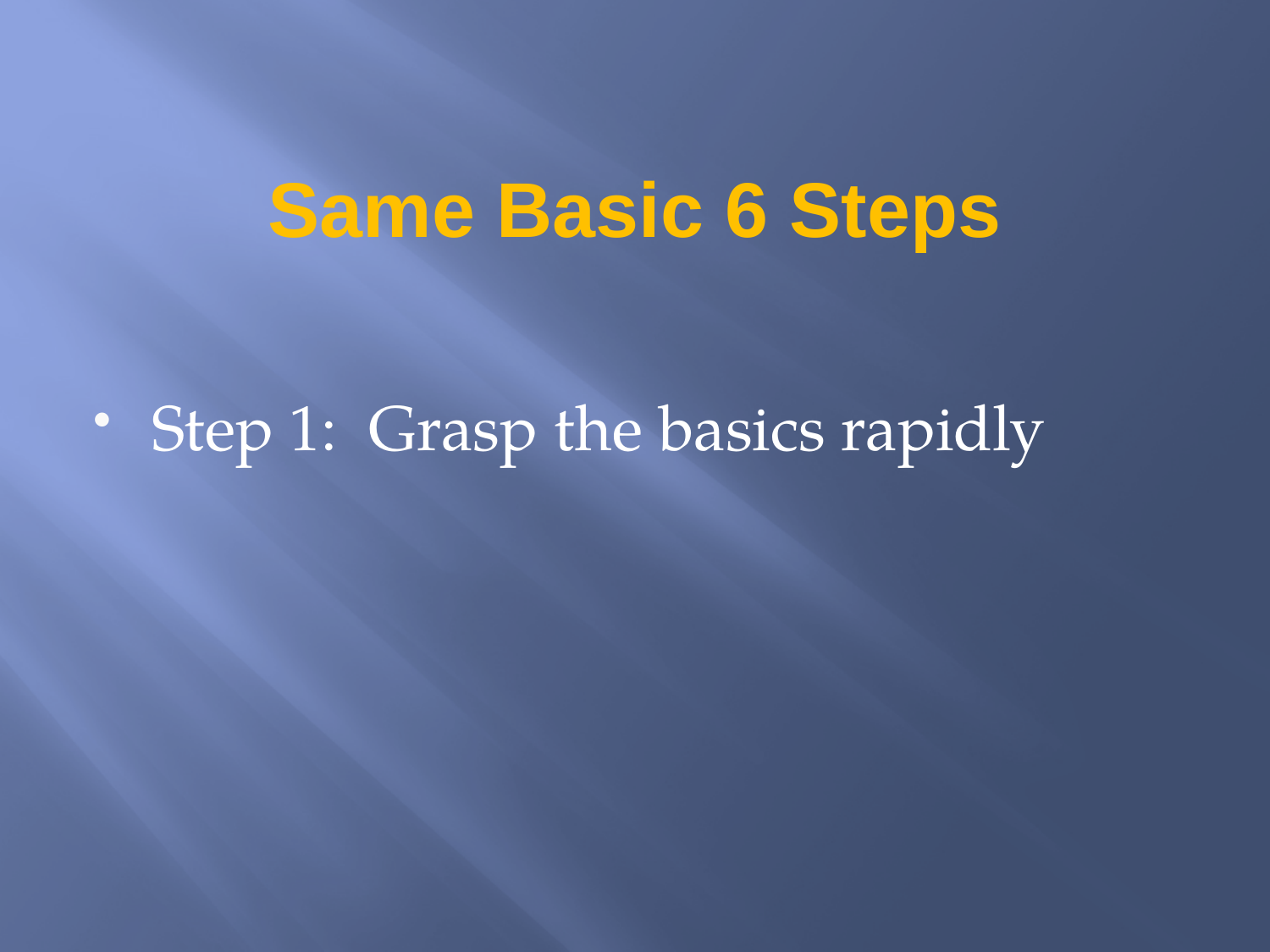

# Same Basic 6 Steps
Step 1:  Grasp the basics rapidly